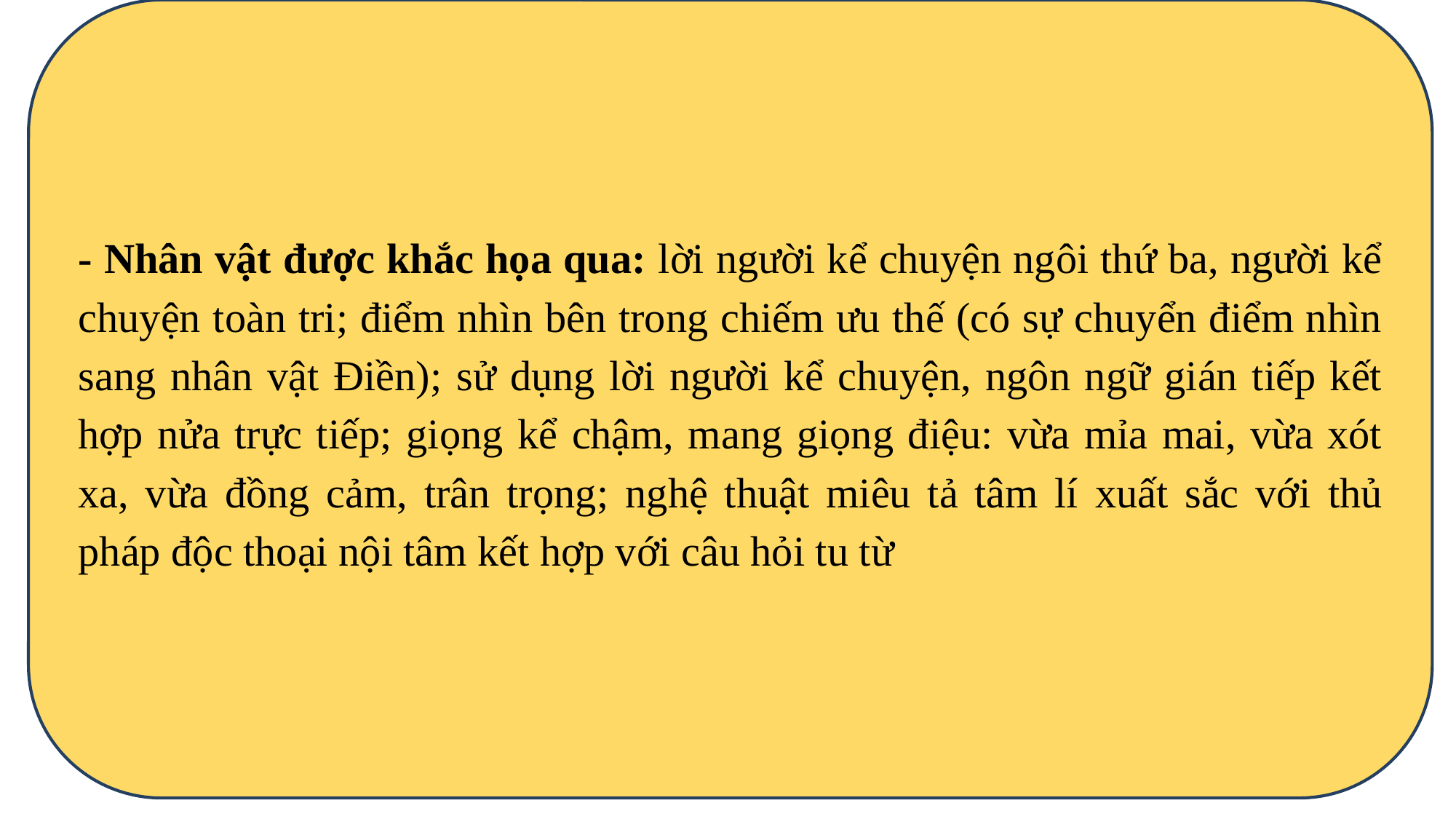

- Nhân vật được khắc họa qua: lời người kể chuyện ngôi thứ ba, người kể chuyện toàn tri; điểm nhìn bên trong chiếm ưu thế (có sự chuyển điểm nhìn sang nhân vật Điền); sử dụng lời người kể chuyện, ngôn ngữ gián tiếp kết hợp nửa trực tiếp; giọng kể chậm, mang giọng điệu: vừa mỉa mai, vừa xót xa, vừa đồng cảm, trân trọng; nghệ thuật miêu tả tâm lí xuất sắc với thủ pháp độc thoại nội tâm kết hợp với câu hỏi tu từ